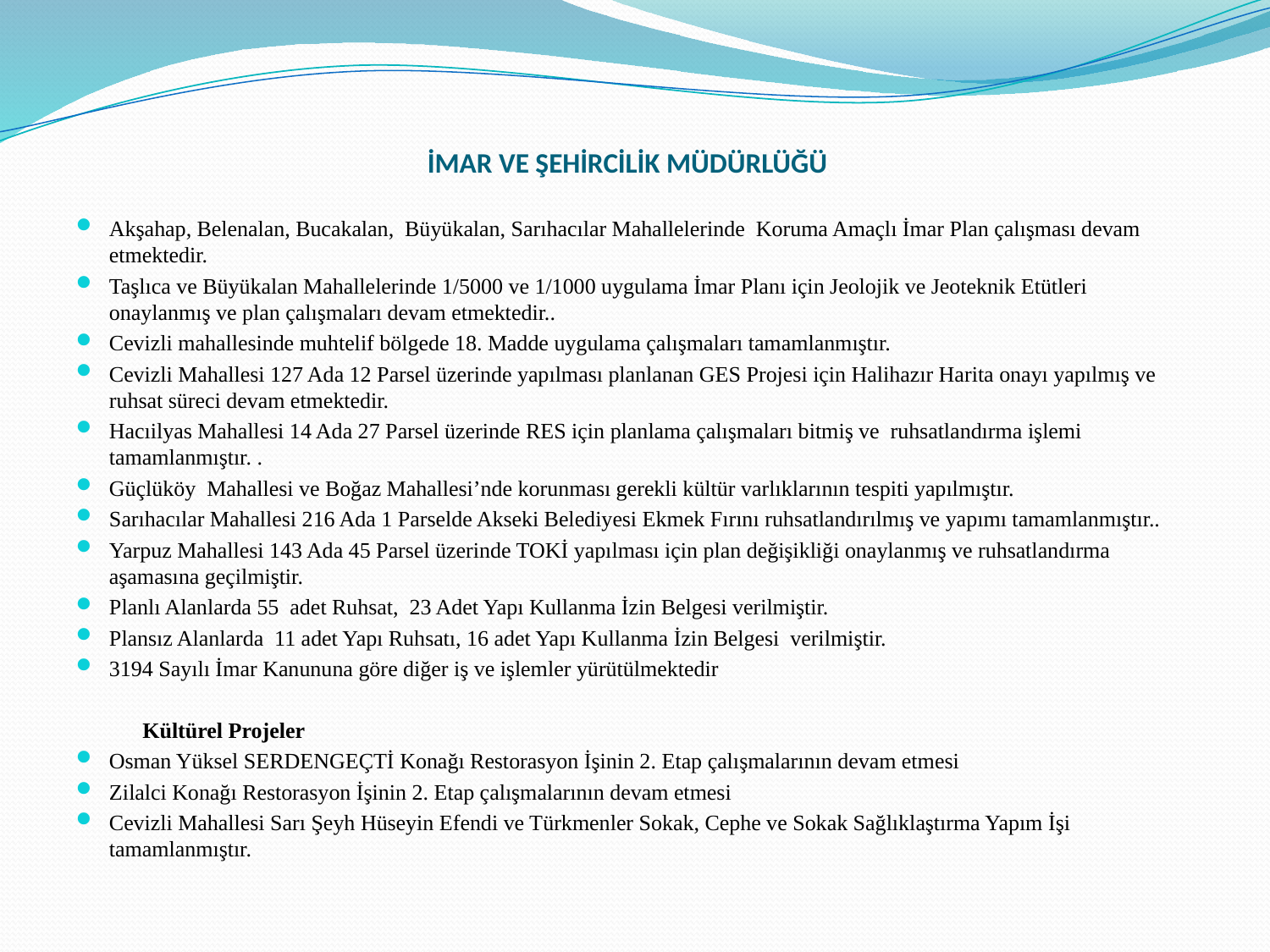

# İMAR VE ŞEHİRCİLİK MÜDÜRLÜĞÜ
Akşahap, Belenalan, Bucakalan,  Büyükalan, Sarıhacılar Mahallelerinde  Koruma Amaçlı İmar Plan çalışması devam etmektedir.
Taşlıca ve Büyükalan Mahallelerinde 1/5000 ve 1/1000 uygulama İmar Planı için Jeolojik ve Jeoteknik Etütleri onaylanmış ve plan çalışmaları devam etmektedir..
Cevizli mahallesinde muhtelif bölgede 18. Madde uygulama çalışmaları tamamlanmıştır.
Cevizli Mahallesi 127 Ada 12 Parsel üzerinde yapılması planlanan GES Projesi için Halihazır Harita onayı yapılmış ve ruhsat süreci devam etmektedir.
Hacıilyas Mahallesi 14 Ada 27 Parsel üzerinde RES için planlama çalışmaları bitmiş ve  ruhsatlandırma işlemi tamamlanmıştır. .
Güçlüköy  Mahallesi ve Boğaz Mahallesi’nde korunması gerekli kültür varlıklarının tespiti yapılmıştır.
Sarıhacılar Mahallesi 216 Ada 1 Parselde Akseki Belediyesi Ekmek Fırını ruhsatlandırılmış ve yapımı tamamlanmıştır..
Yarpuz Mahallesi 143 Ada 45 Parsel üzerinde TOKİ yapılması için plan değişikliği onaylanmış ve ruhsatlandırma aşamasına geçilmiştir.
Planlı Alanlarda 55  adet Ruhsat,  23 Adet Yapı Kullanma İzin Belgesi verilmiştir.
Plansız Alanlarda  11 adet Yapı Ruhsatı, 16 adet Yapı Kullanma İzin Belgesi  verilmiştir.
3194 Sayılı İmar Kanununa göre diğer iş ve işlemler yürütülmektedir

	 Kültürel Projeler
Osman Yüksel SERDENGEÇTİ Konağı Restorasyon İşinin 2. Etap çalışmalarının devam etmesi
Zilalci Konağı Restorasyon İşinin 2. Etap çalışmalarının devam etmesi
Cevizli Mahallesi Sarı Şeyh Hüseyin Efendi ve Türkmenler Sokak, Cephe ve Sokak Sağlıklaştırma Yapım İşi tamamlanmıştır.